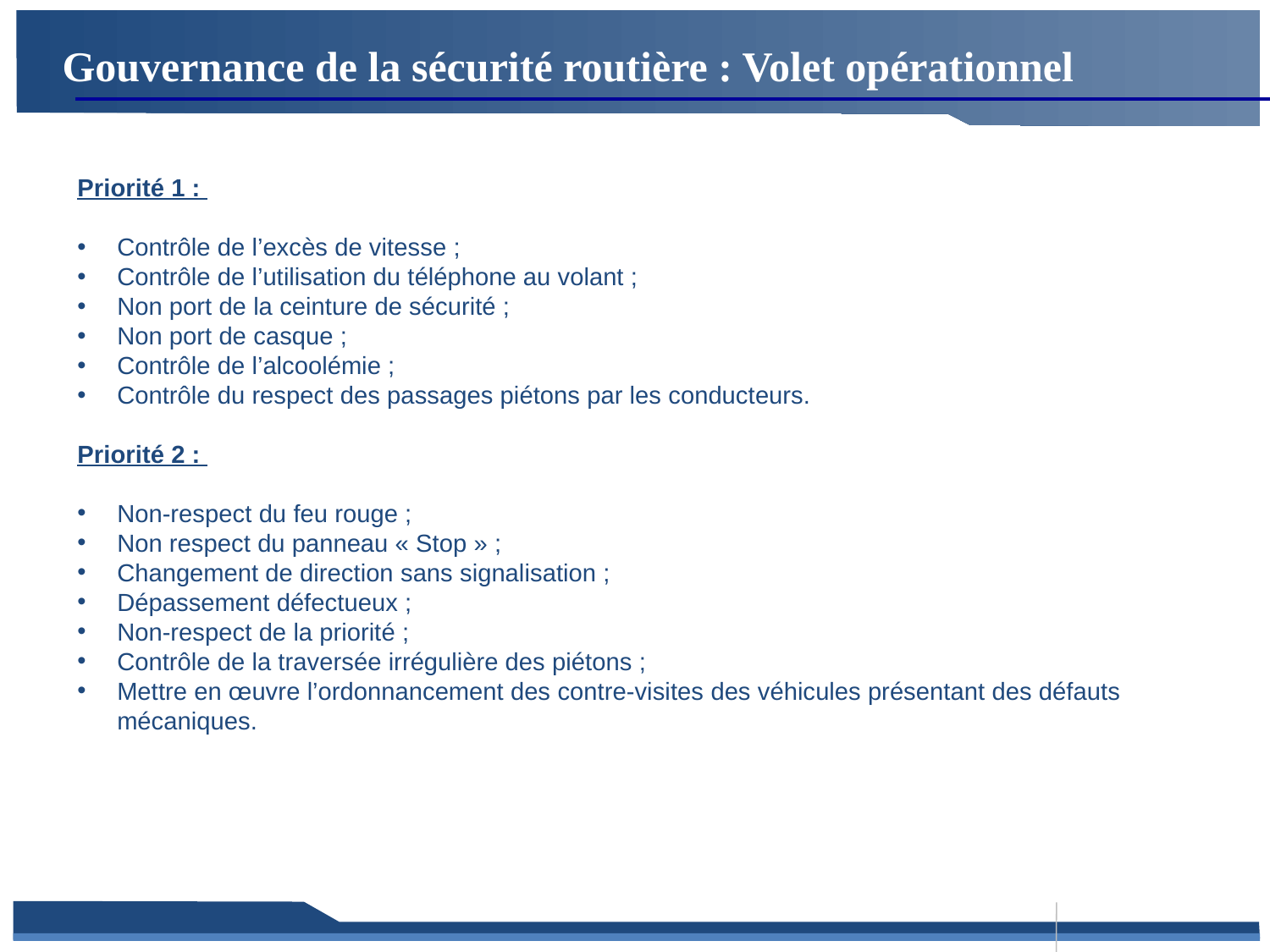

# Gouvernance de la sécurité routière : Volet opérationnel
Priorité 1 :

Contrôle de l’excès de vitesse ;
Contrôle de l’utilisation du téléphone au volant ;
Non port de la ceinture de sécurité ;
Non port de casque ;
Contrôle de l’alcoolémie ;
Contrôle du respect des passages piétons par les conducteurs.

Priorité 2 :

Non-respect du feu rouge ;
Non respect du panneau « Stop » ;
Changement de direction sans signalisation ;
Dépassement défectueux ;
Non-respect de la priorité ;
Contrôle de la traversée irrégulière des piétons ;
Mettre en œuvre l’ordonnancement des contre-visites des véhicules présentant des défauts mécaniques.